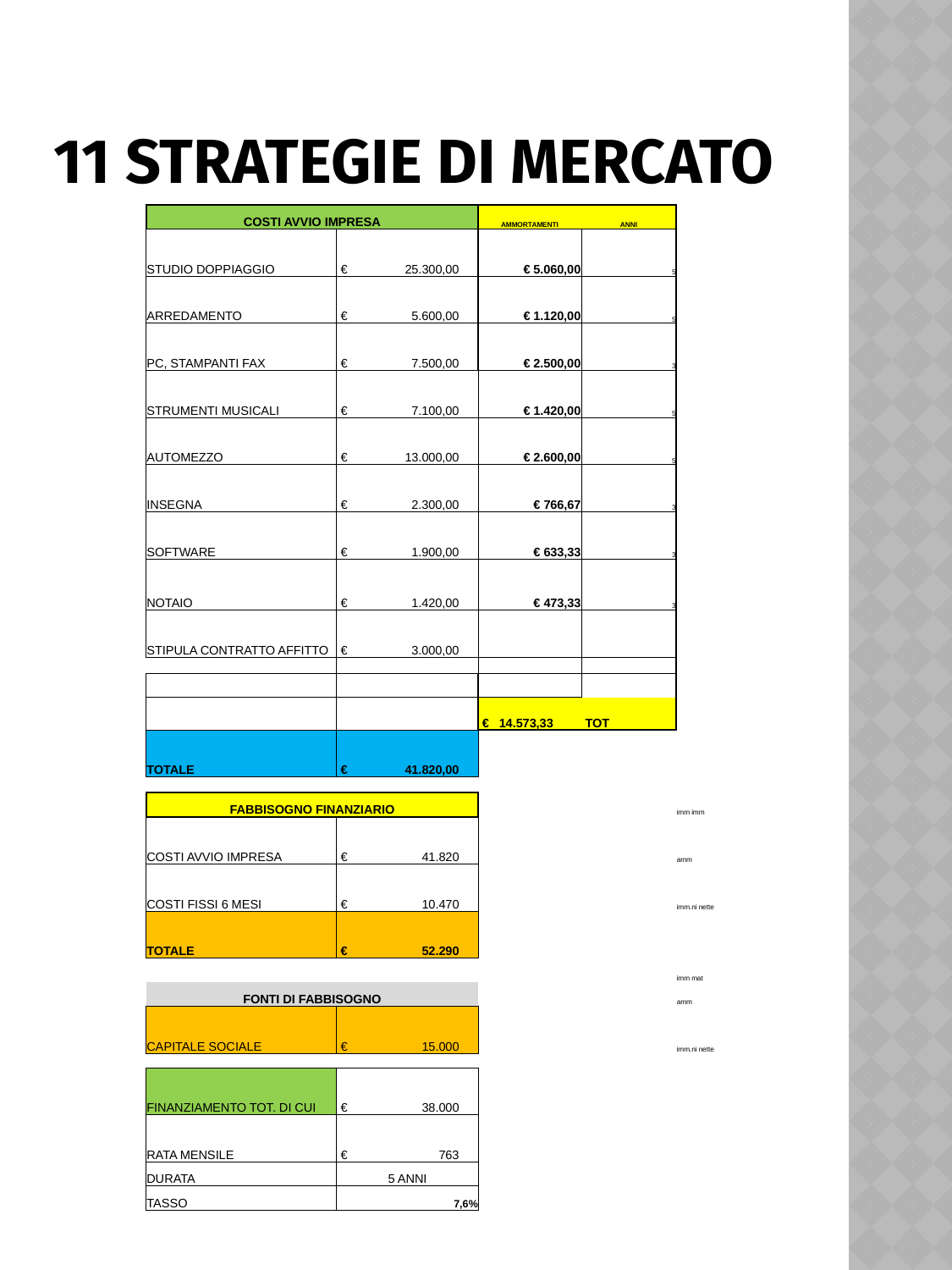

# 11 STRATEGIE DI MERCATO
| COSTI AVVIO IMPRESA |  | AMMORTAMENTI | ANNI |  |
| --- | --- | --- | --- | --- |
| STUDIO DOPPIAGGIO | € 25.300,00 | € 5.060,00 | 5 |  |
| ARREDAMENTO | € 5.600,00 | € 1.120,00 | 5 |  |
| PC, STAMPANTI FAX | € 7.500,00 | € 2.500,00 | 3 |  |
| STRUMENTI MUSICALI | € 7.100,00 | € 1.420,00 | 5 |  |
| AUTOMEZZO | € 13.000,00 | € 2.600,00 | 5 |  |
| INSEGNA | € 2.300,00 | € 766,67 | 3 |  |
| SOFTWARE | € 1.900,00 | € 633,33 | 3 |  |
| NOTAIO | € 1.420,00 | € 473,33 | 3 |  |
| STIPULA CONTRATTO AFFITTO | € 3.000,00 |  |  |  |
|  |  |  |  |  |
|  |  |  |  |  |
|  |  | € 14.573,33 | TOT |  |
| TOTALE | € 41.820,00 |  |  |  |
|  |  |  |  |  |
| FABBISOGNO FINANZIARIO |  |  |  | imm imm |
| COSTI AVVIO IMPRESA | € 41.820 |  |  | amm |
| COSTI FISSI 6 MESI | € 10.470 |  |  | imm.ni nette |
| TOTALE | € 52.290 |  |  |  |
|  |  |  |  | imm mat |
| FONTI DI FABBISOGNO |  |  |  | amm |
| CAPITALE SOCIALE | € 15.000 |  |  | imm.ni nette |
|  |  |  |  |  |
| FINANZIAMENTO TOT. DI CUI | € 38.000 |  |  |  |
| RATA MENSILE | € 763 |  |  |  |
| DURATA | 5 ANNI |  |  |  |
| TASSO | 7,6% |  |  |  |
|  |  |  |  |  |